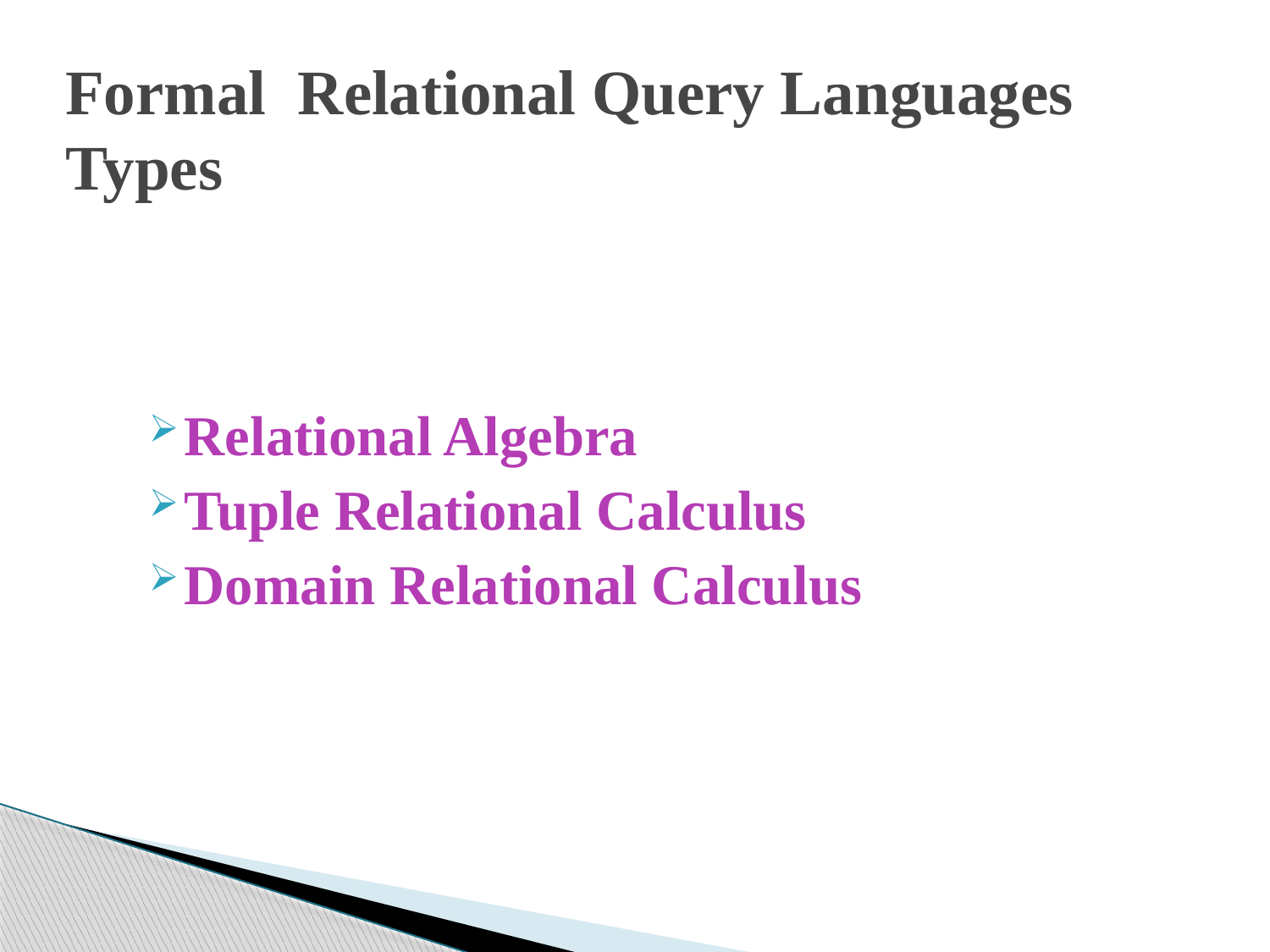

# Formal  Relational Query Languages Types

Relational Algebra
Tuple Relational Calculus
Domain Relational Calculus